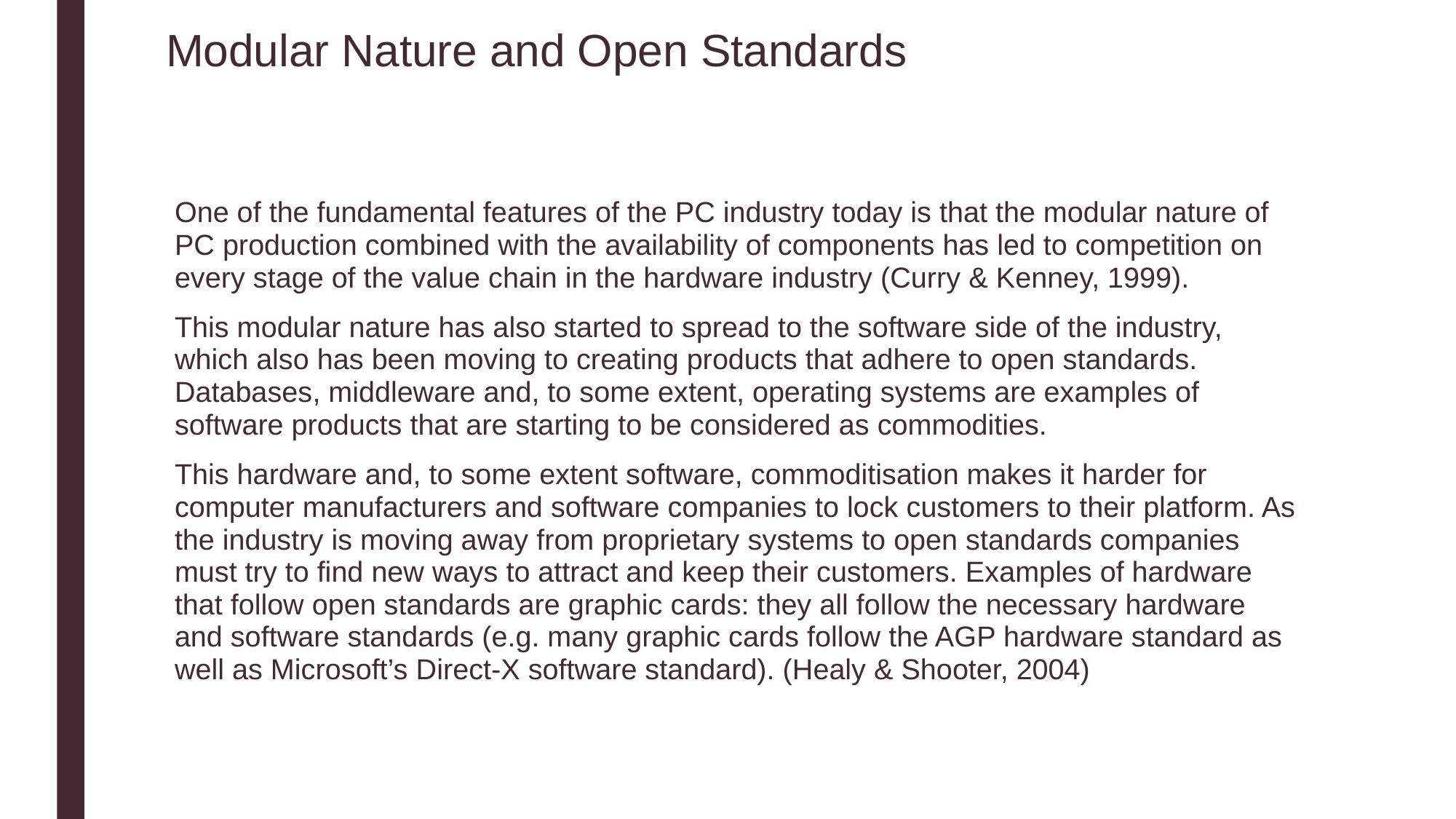

# Modular Nature and Open Standards
One of the fundamental features of the PC industry today is that the modular nature of PC production combined with the availability of components has led to competition on every stage of the value chain in the hardware industry (Curry & Kenney, 1999).
This modular nature has also started to spread to the software side of the industry, which also has been moving to creating products that adhere to open standards. Databases, middleware and, to some extent, operating systems are examples of software products that are starting to be considered as commodities.
This hardware and, to some extent software, commoditisation makes it harder for computer manufacturers and software companies to lock customers to their platform. As the industry is moving away from proprietary systems to open standards companies must try to find new ways to attract and keep their customers. Examples of hardware that follow open standards are graphic cards: they all follow the necessary hardware and software standards (e.g. many graphic cards follow the AGP hardware standard as well as Microsoft’s Direct-X software standard). (Healy & Shooter, 2004)